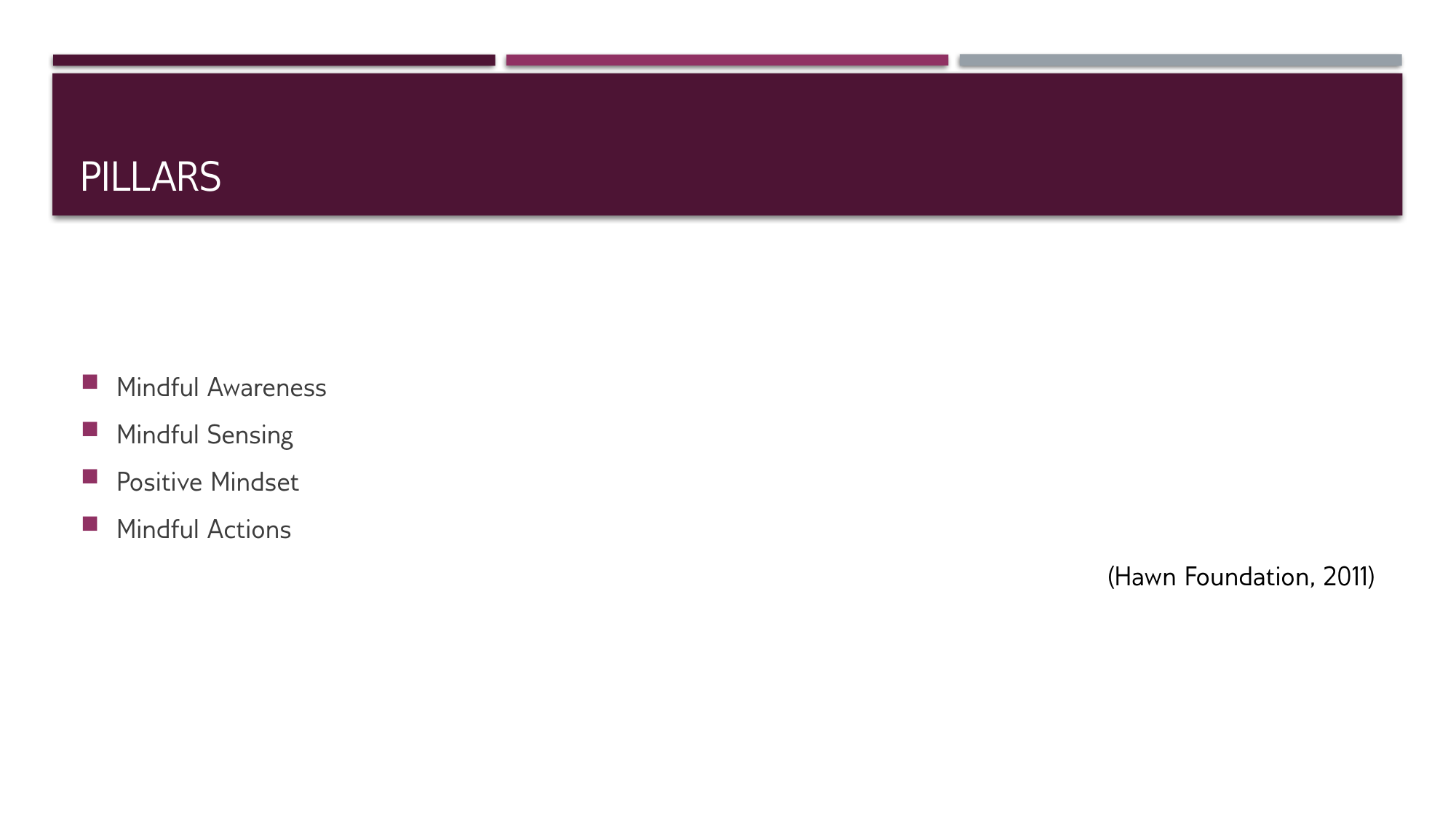

# Pillars
Mindful Awareness
Mindful Sensing
Positive Mindset
Mindful Actions
(Hawn Foundation, 2011)